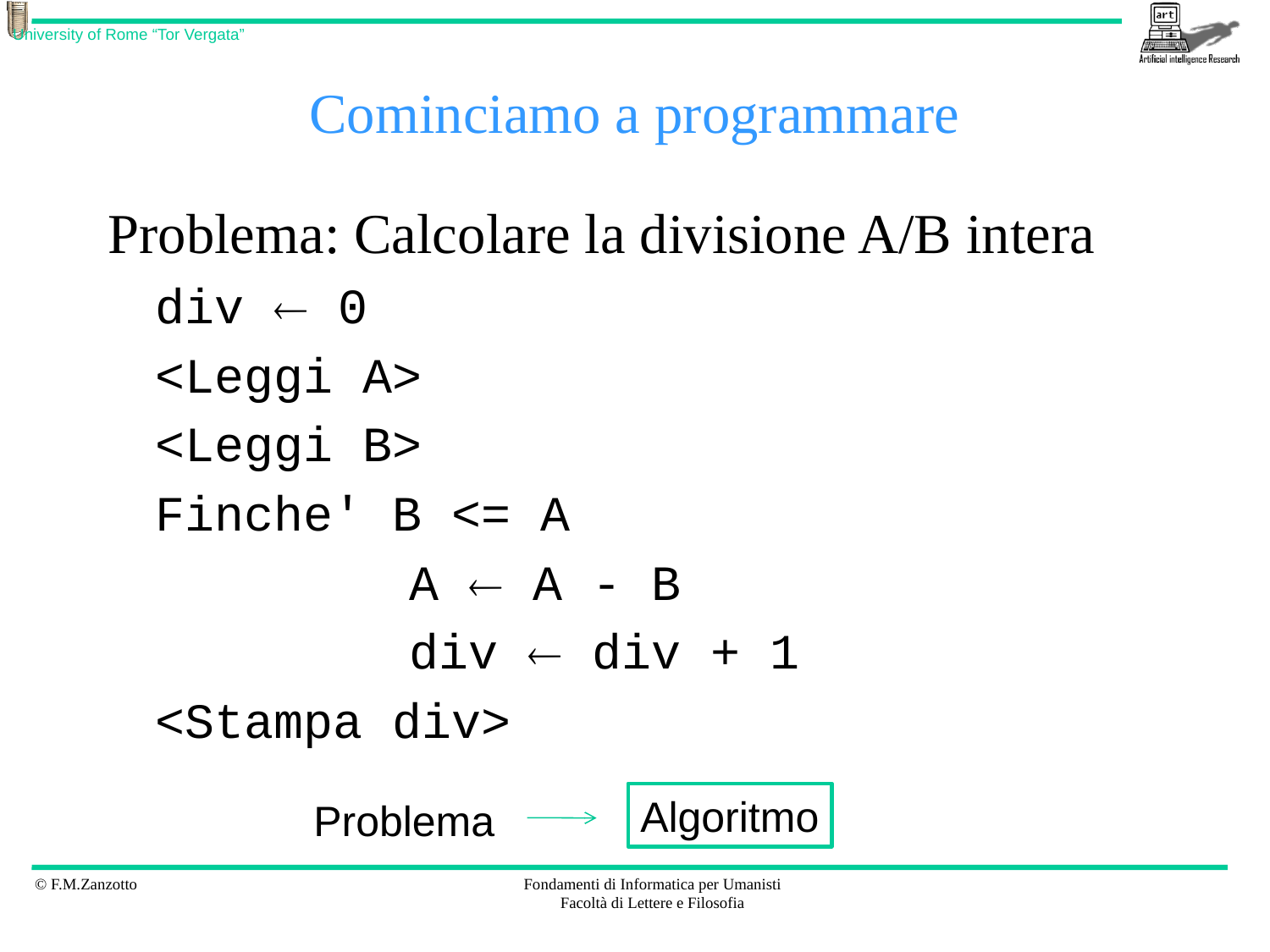

# Cominciamo a programmare
Problema: Calcolare la divisione A/B intera
	div ← 0
	<Leggi A>
	<Leggi B>
	Finche' B <= A
  		A ← A - B
  		div ← div + 1
	<Stampa div>
Algoritmo
Problema